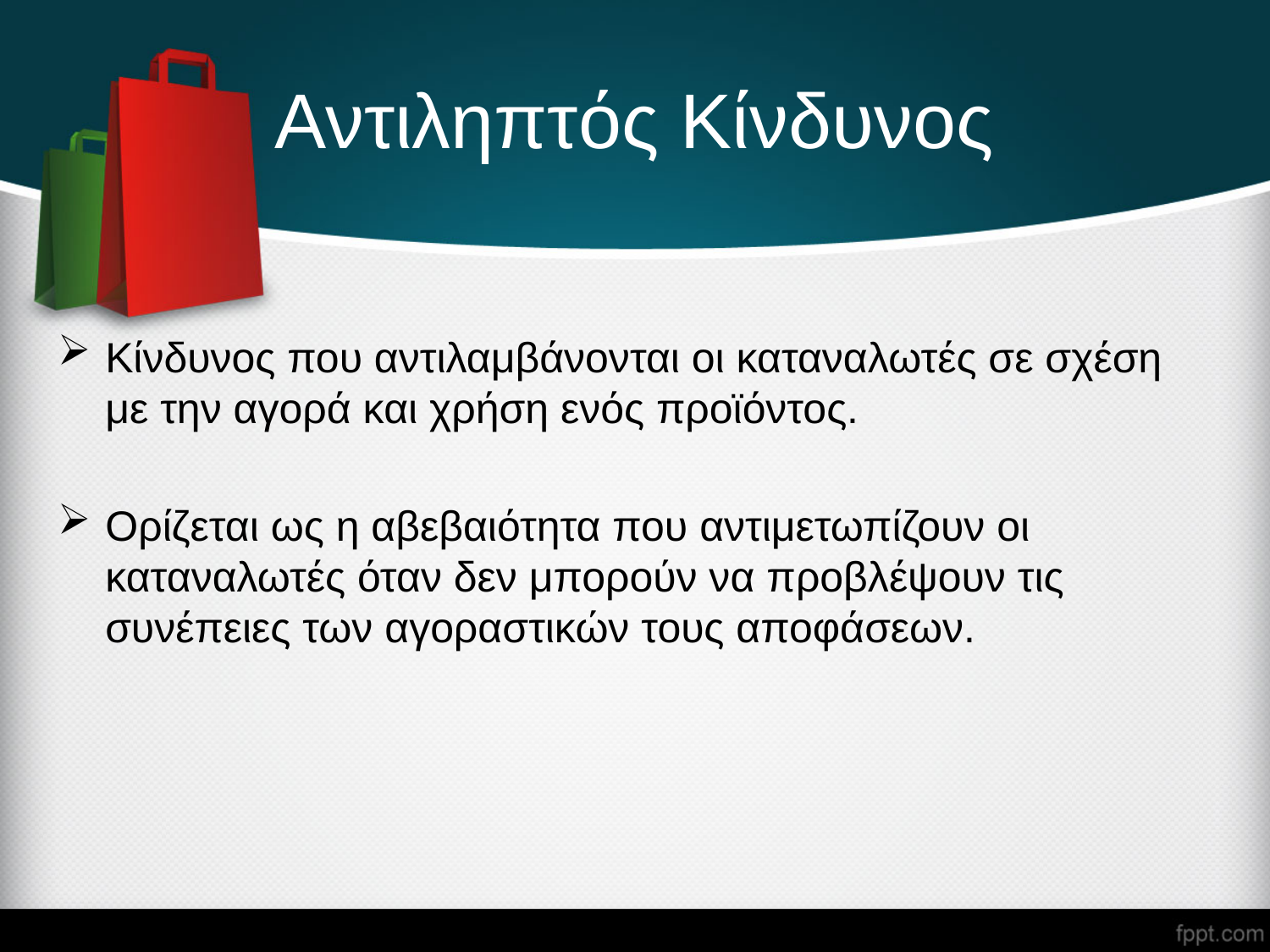

# Αντιληπτός Κίνδυνος
Κίνδυνος που αντιλαμβάνονται οι καταναλωτές σε σχέση με την αγορά και χρήση ενός προϊόντος.

Ορίζεται ως η αβεβαιότητα που αντιμετωπίζουν οι καταναλωτές όταν δεν μπορούν να προβλέψουν τις συνέπειες των αγοραστικών τους αποφάσεων.